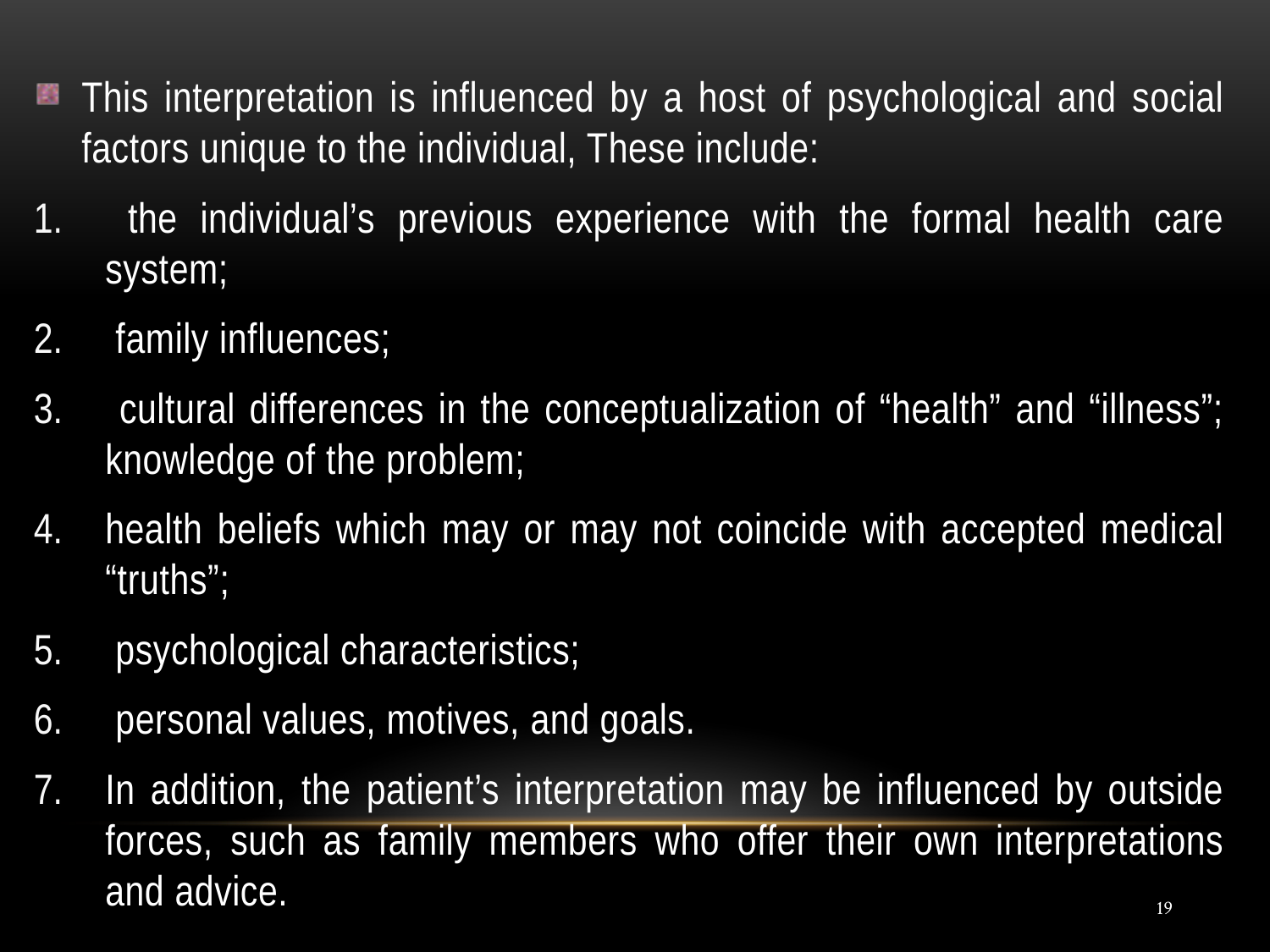

#
This interpretation is influenced by a host of psychological and social factors unique to the individual, These include:
 the individual’s previous experience with the formal health care system;
 family influences;
 cultural differences in the conceptualization of “health” and “illness”; knowledge of the problem;
health beliefs which may or may not coincide with accepted medical “truths”;
 psychological characteristics;
 personal values, motives, and goals.
In addition, the patient’s interpretation may be influenced by outside forces, such as family members who offer their own interpretations and advice.
19